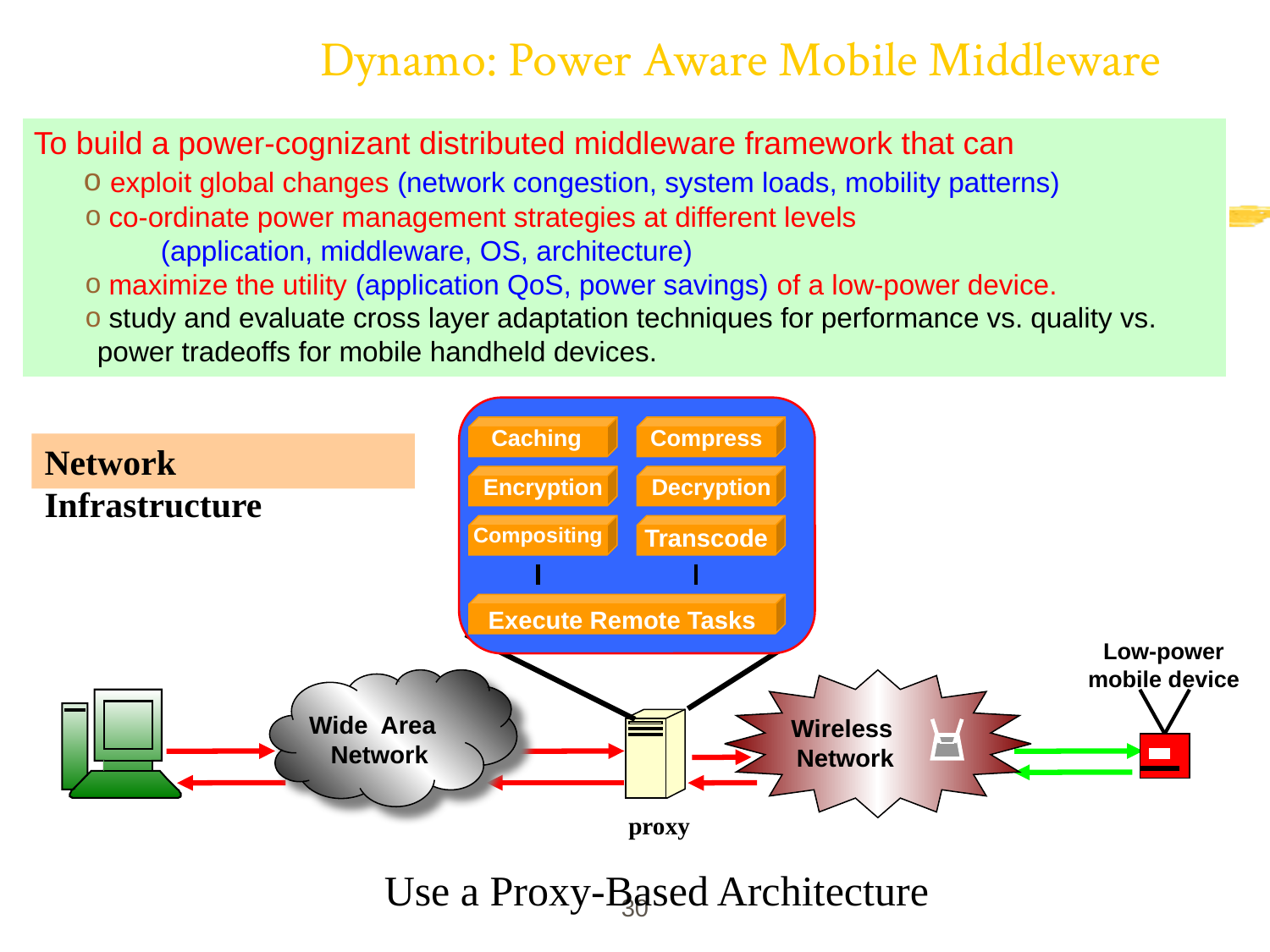

Dynamo: Power Aware Mobile Middleware
To build a power-cognizant distributed middleware framework that can
 exploit global changes (network congestion, system loads, mobility patterns)
 co-ordinate power management strategies at different levels
    	(application, middleware, OS, architecture)
 maximize the utility (application QoS, power savings) of a low-power device.
 study and evaluate cross layer adaptation techniques for performance vs. quality vs. power tradeoffs for mobile handheld devices.

Caching

Compress

Encryption

Decryption
Compositing

Transcode

Execute Remote Tasks
Network Infrastructure
Low-power
mobile device

Wide  Area
Network

Wireless
Network

proxy
Use a Proxy-Based Architecture
30